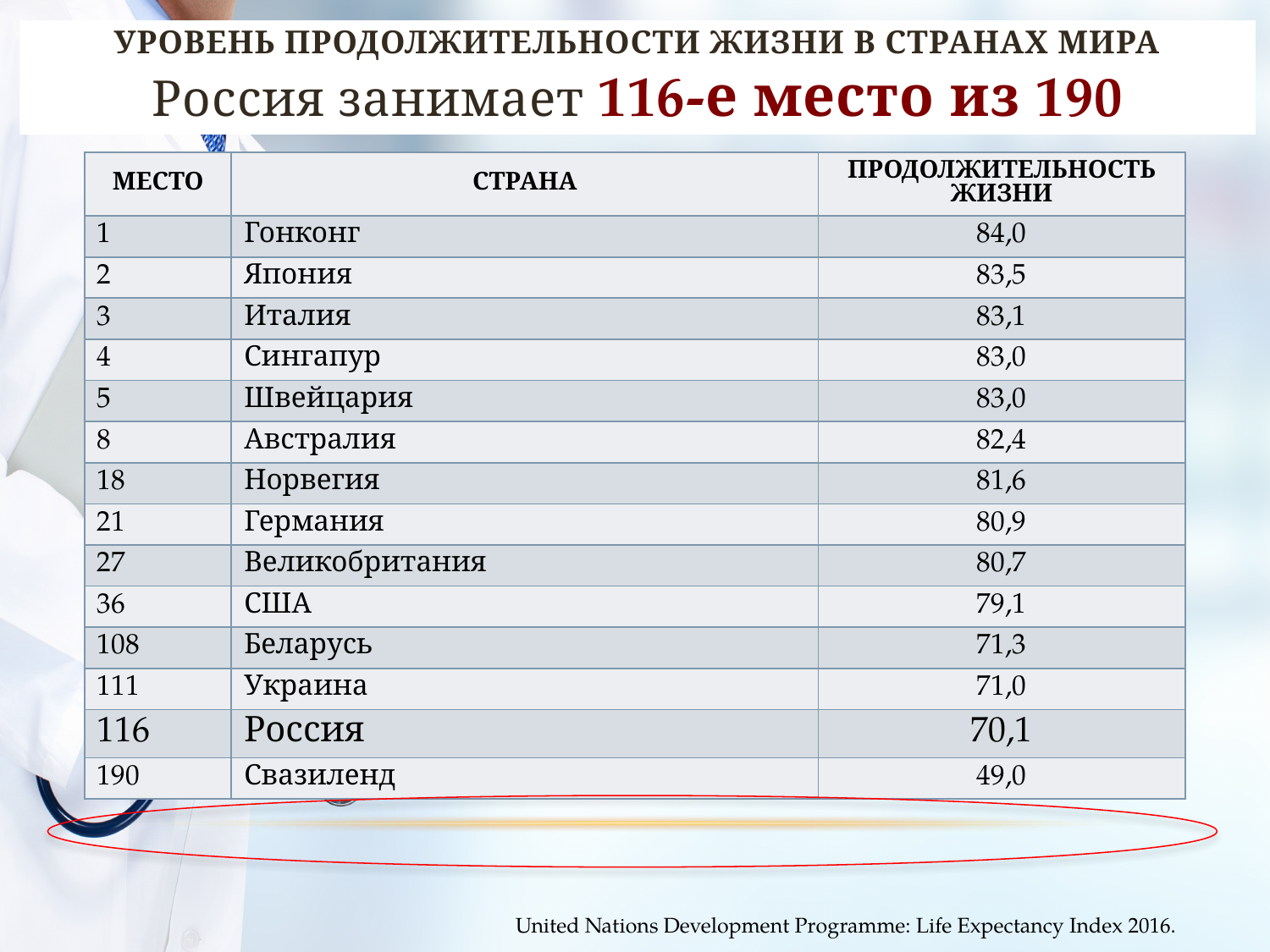

# Уровень продолжительности жизни в странах мира Россия занимает 116-е место из 190
| Место | Страна | Продолжительность жизни |
| --- | --- | --- |
| 1 | Гонконг | 84,0 |
| 2 | Япония | 83,5 |
| 3 | Италия | 83,1 |
| 4 | Сингапур | 83,0 |
| 5 | Швейцария | 83,0 |
| 8 | Австралия | 82,4 |
| 18 | Норвегия | 81,6 |
| 21 | Германия | 80,9 |
| 27 | Великобритания | 80,7 |
| 36 | США | 79,1 |
| 108 | Беларусь | 71,3 |
| 111 | Украина | 71,0 |
| 116 | Россия | 70,1 |
| 190 | Свазиленд | 49,0 |

United Nations Development Programme: Life Expectancy Index 2016.